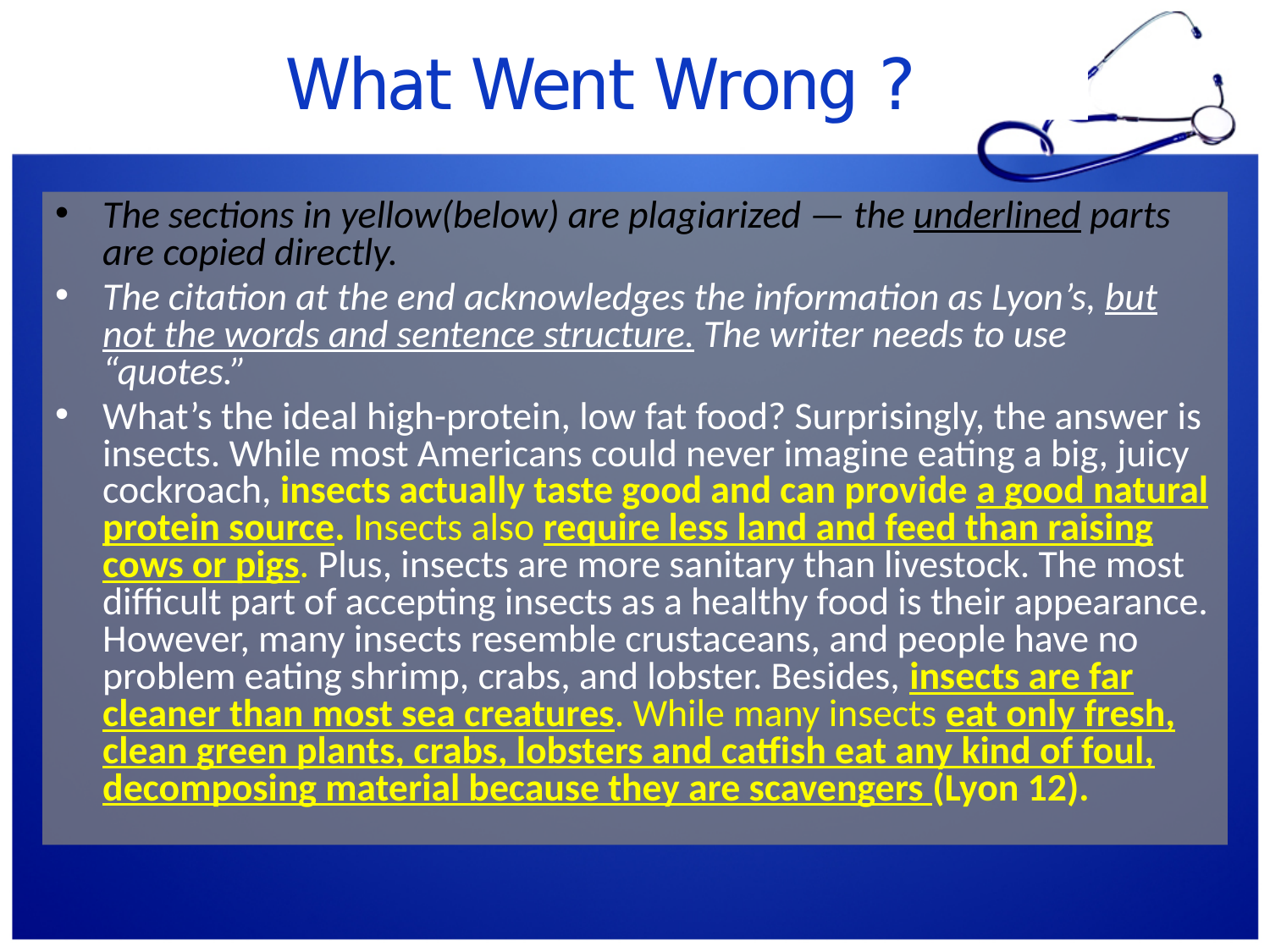

# What Went Wrong ?
The sections in yellow(below) are plagiarized — the underlined parts are copied directly.
The citation at the end acknowledges the information as Lyon’s, but not the words and sentence structure. The writer needs to use “quotes.”
What’s the ideal high-protein, low fat food? Surprisingly, the answer is insects. While most Americans could never imagine eating a big, juicy cockroach, insects actually taste good and can provide a good natural protein source. Insects also require less land and feed than raising cows or pigs. Plus, insects are more sanitary than livestock. The most difficult part of accepting insects as a healthy food is their appearance. However, many insects resemble crustaceans, and people have no problem eating shrimp, crabs, and lobster. Besides, insects are far cleaner than most sea creatures. While many insects eat only fresh, clean green plants, crabs, lobsters and catfish eat any kind of foul, decomposing material because they are scavengers (Lyon 12).